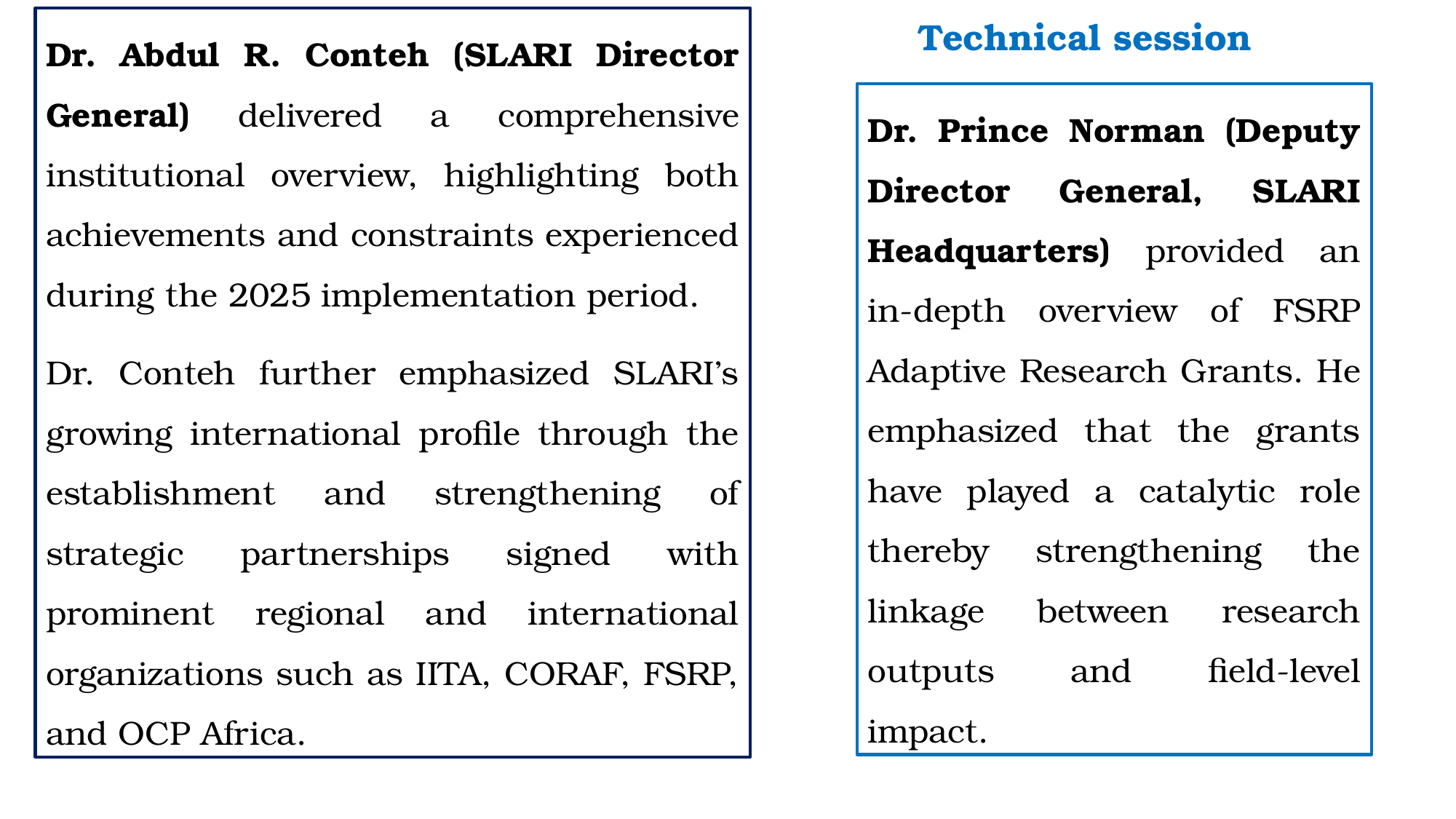

Dr. Abdul R. Conteh (SLARI Director General) delivered a comprehensive institutional overview, highlighting both achievements and constraints experienced during the 2025 implementation period.
Dr. Conteh further emphasized SLARI’s growing international profile through the establishment and strengthening of strategic partnerships signed with prominent regional and international organizations such as IITA, CORAF, FSRP, and OCP Africa.
Technical session
Dr. Prince Norman (Deputy Director General, SLARI Headquarters) provided an in-depth overview of FSRP Adaptive Research Grants. He emphasized that the grants have played a catalytic role thereby strengthening the linkage between research outputs and field-level impact.